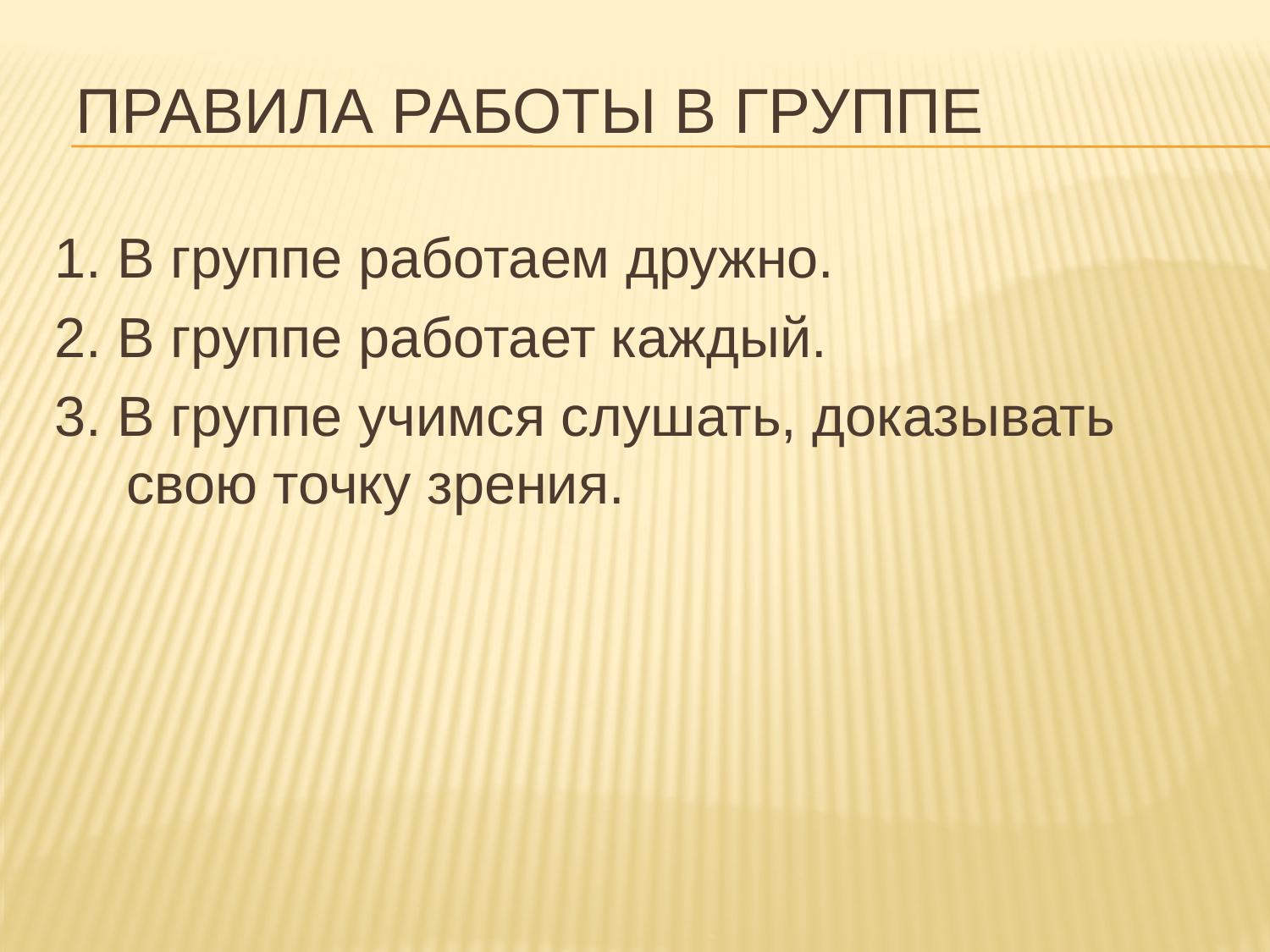

# Правила работы в группе
1. В группе работаем дружно.
2. В группе работает каждый.
3. В группе учимся слушать, доказывать свою точку зрения.